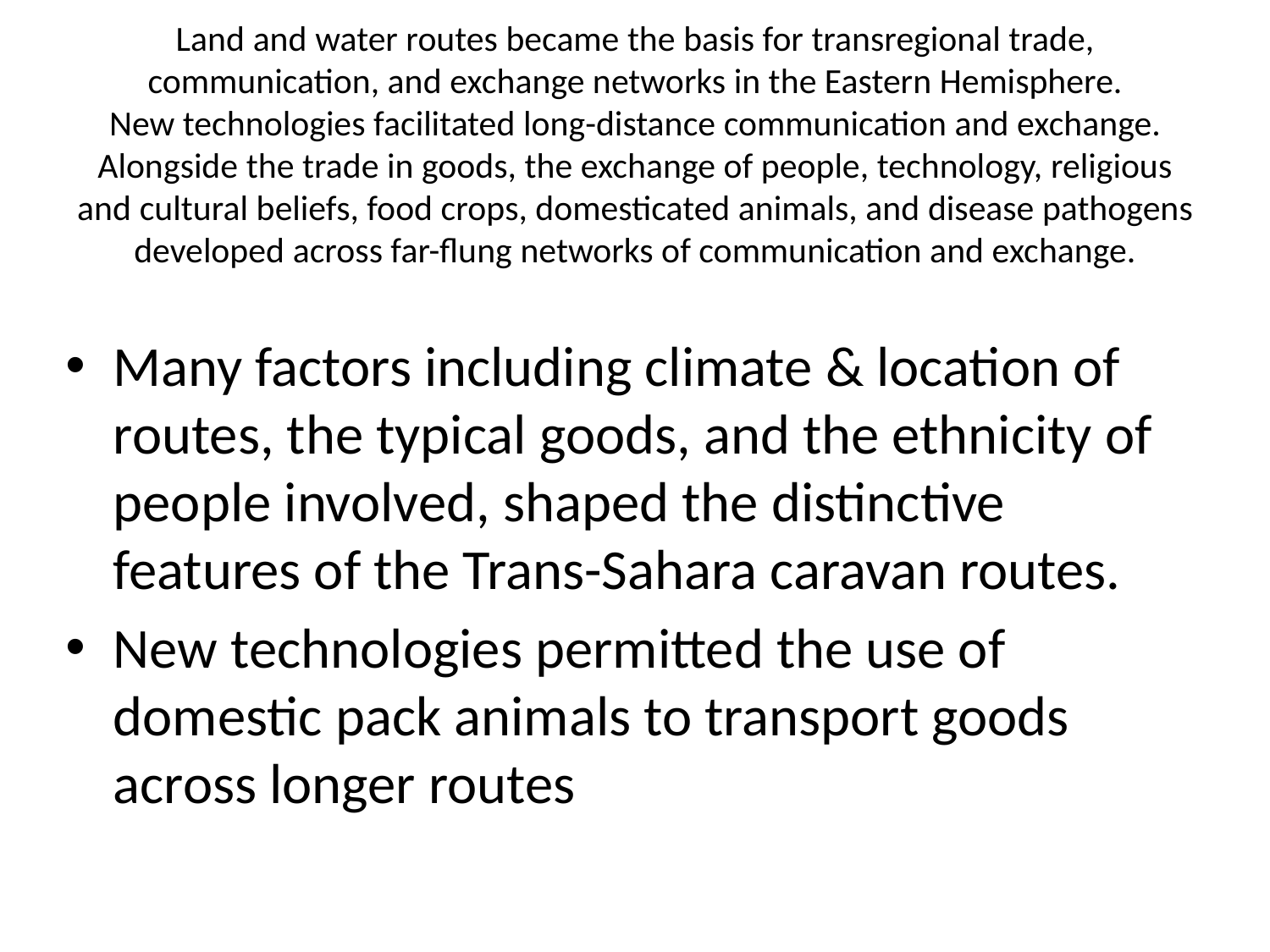

# Land and water routes became the basis for transregional trade, communication, and exchange networks in the Eastern Hemisphere. New technologies facilitated long-distance communication and exchange. Alongside the trade in goods, the exchange of people, technology, religious and cultural beliefs, food crops, domesticated animals, and disease pathogens developed across far-flung networks of communication and exchange.
Many factors including climate & location of routes, the typical goods, and the ethnicity of people involved, shaped the distinctive features of the Trans-Sahara caravan routes.
New technologies permitted the use of domestic pack animals to transport goods across longer routes